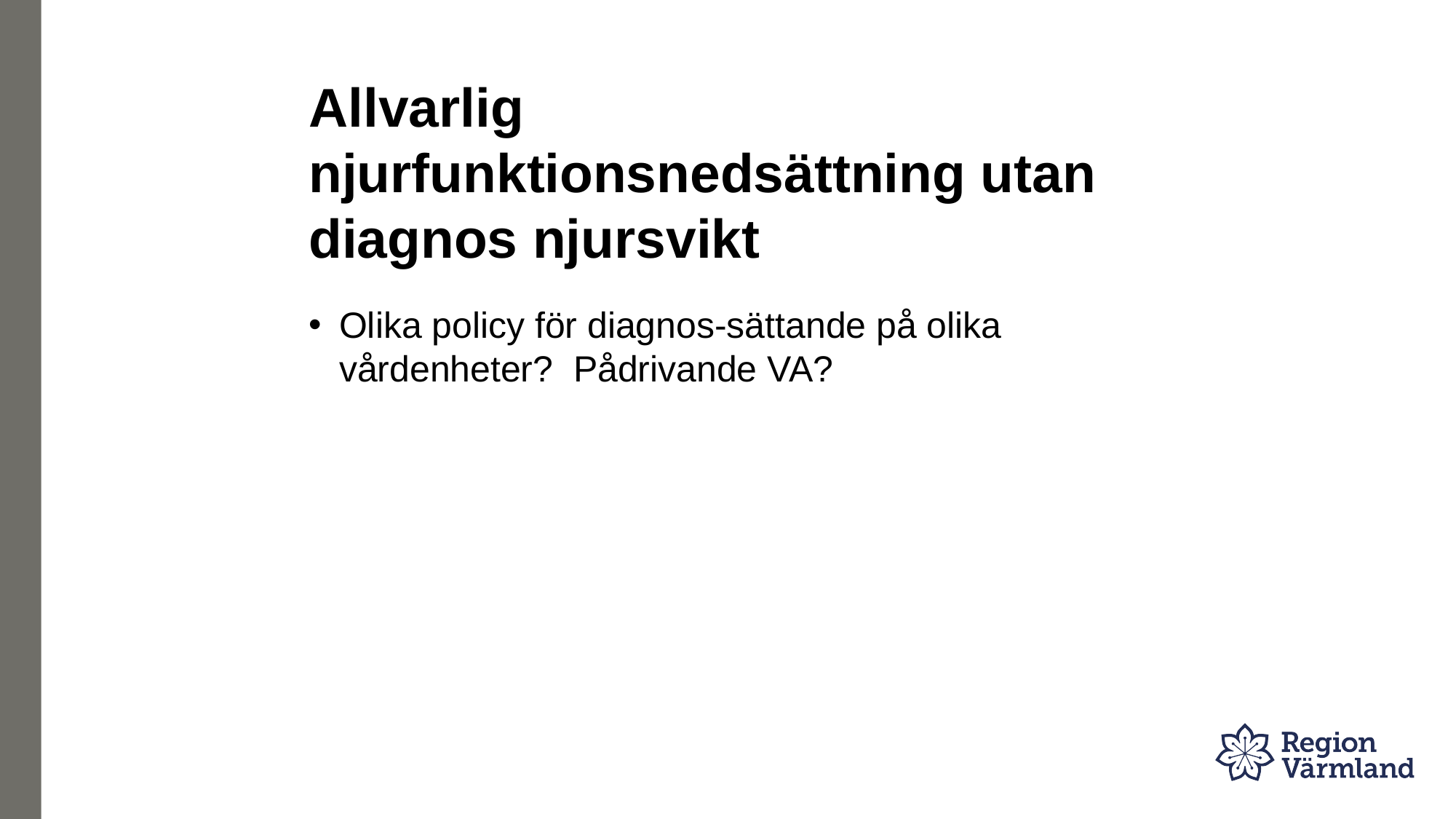

# Allvarlig njurfunktionsnedsättning utan diagnos njursvikt
Olika policy för diagnos-sättande på olika vårdenheter?  Pådrivande VA?